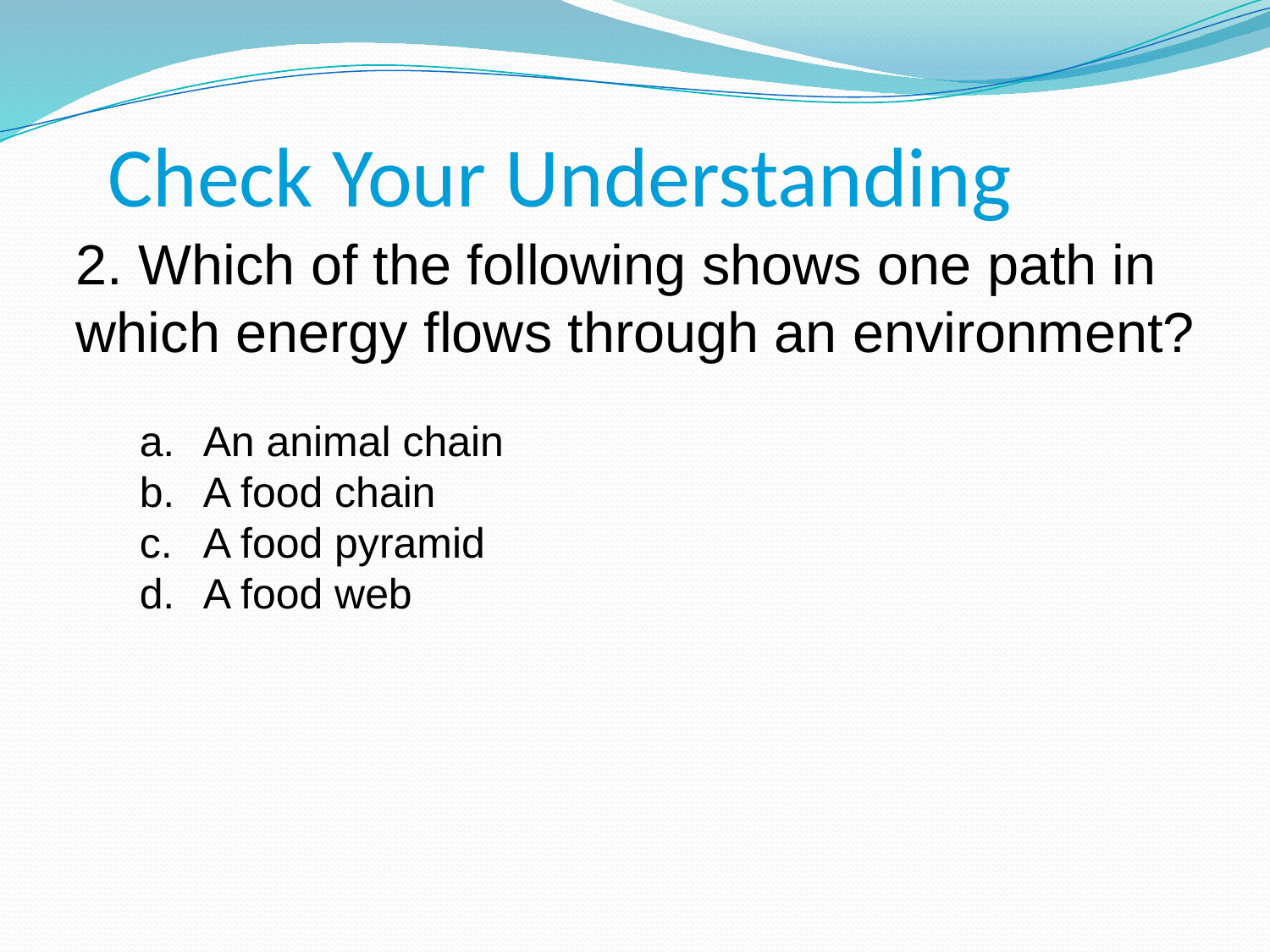

Check Your Understanding

2. Which of the following shows one path in which energy flows through an environment?

An animal chain
A food chain
A food pyramid
A food web